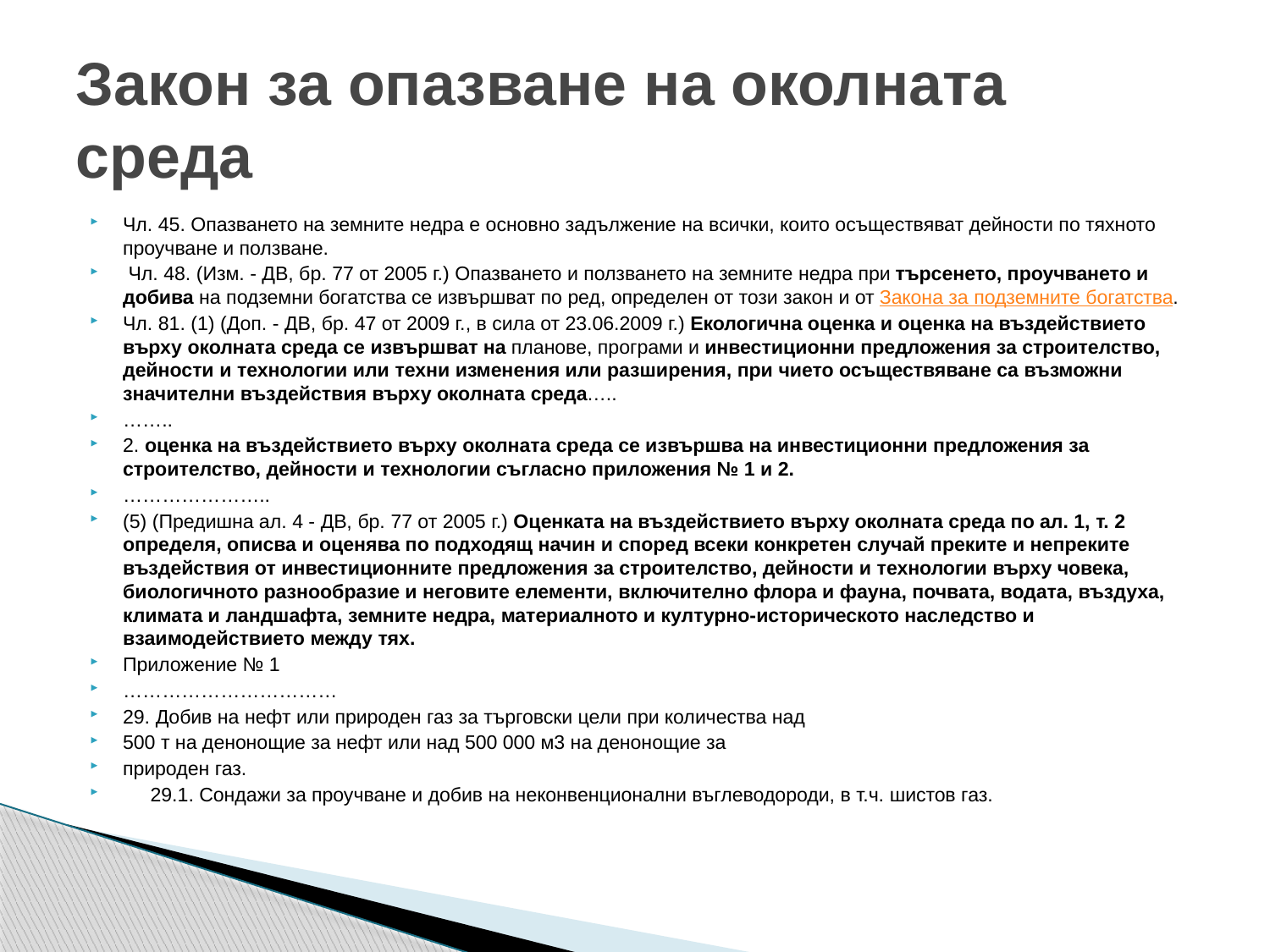

# Закон за опазване на околната среда
Чл. 45. Опазването на земните недра е основно задължение на всички, които осъществяват дейности по тяхното проучване и ползване.
 Чл. 48. (Изм. - ДВ, бр. 77 от 2005 г.) Опазването и ползването на земните недра при търсенето, проучването и добива на подземни богатства се извършват по ред, определен от този закон и от Закона за подземните богатства.
Чл. 81. (1) (Доп. - ДВ, бр. 47 от 2009 г., в сила от 23.06.2009 г.) Екологична оценка и оценка на въздействието върху околната среда се извършват на планове, програми и инвестиционни предложения за строителство, дейности и технологии или техни изменения или разширения, при чието осъществяване са възможни значителни въздействия върху околната среда…..
……..
2. оценка на въздействието върху околната среда се извършва на инвестиционни предложения за строителство, дейности и технологии съгласно приложения № 1 и 2.
…………………..
(5) (Предишна ал. 4 - ДВ, бр. 77 от 2005 г.) Оценката на въздействието върху околната среда по ал. 1, т. 2 определя, описва и оценява по подходящ начин и според всеки конкретен случай преките и непреките въздействия от инвестиционните предложения за строителство, дейности и технологии върху човека, биологичното разнообразие и неговите елементи, включително флора и фауна, почвата, водата, въздуха, климата и ландшафта, земните недра, материалното и културно-историческото наследство и взаимодействието между тях.
Приложение № 1
……………………………
29. Добив на нефт или природен газ за търговски цели при количества над
500 т на денонощие за нефт или над 500 000 м3 на денонощие за
природен газ.
     29.1. Сондажи за проучване и добив на неконвенционални въглеводороди, в т.ч. шистов газ.